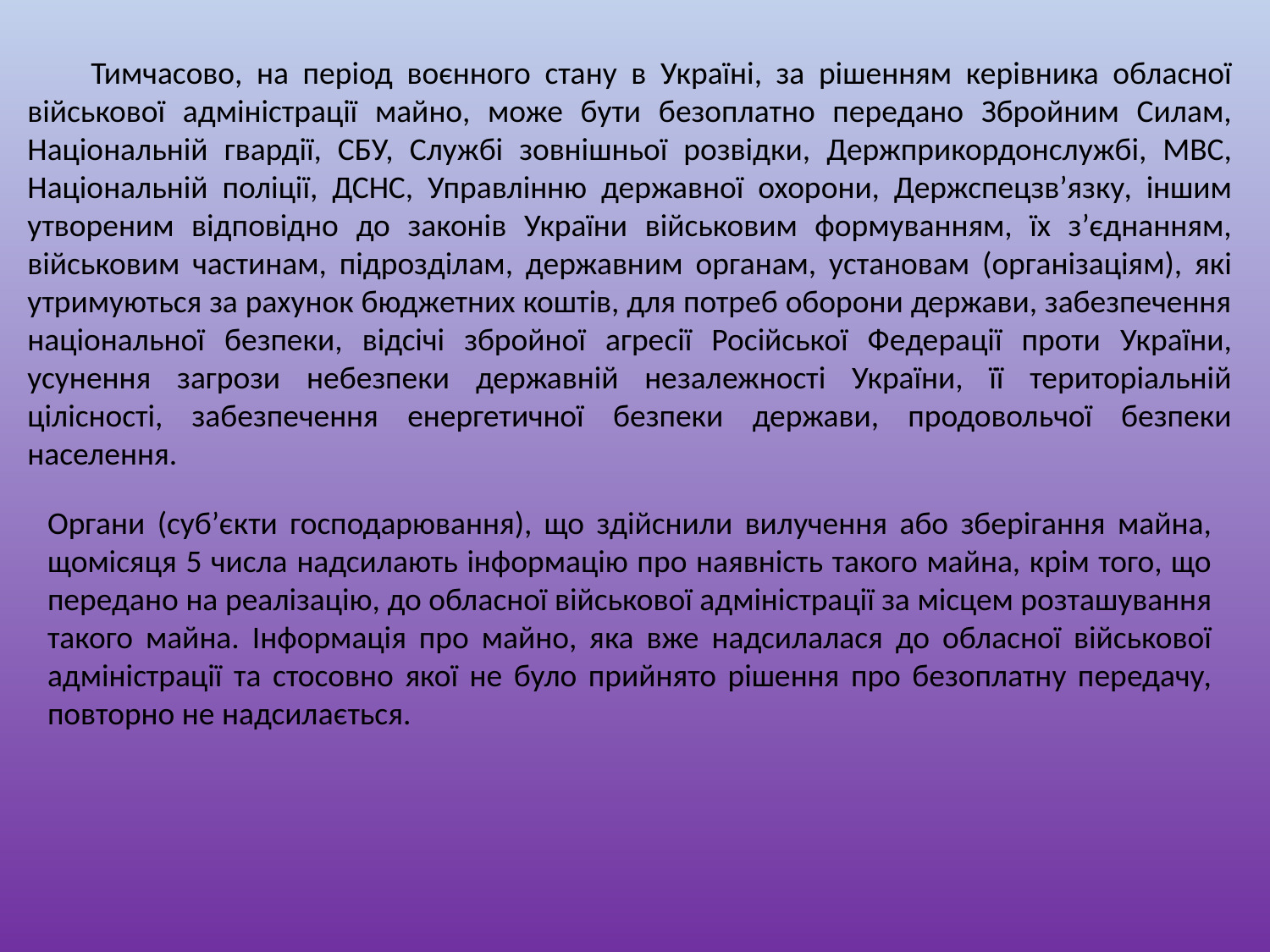

Тимчасово, на період воєнного стану в Україні, за рішенням керівника обласної військової адміністрації майно, може бути безоплатно передано Збройним Силам, Національній гвардії, СБУ, Службі зовнішньої розвідки, Держприкордонслужбі, МВС, Національній поліції, ДСНС, Управлінню державної охорони, Держспецзв’язку, іншим утвореним відповідно до законів України військовим формуванням, їх з’єднанням, військовим частинам, підрозділам, державним органам, установам (організаціям), які утримуються за рахунок бюджетних коштів, для потреб оборони держави, забезпечення національної безпеки, відсічі збройної агресії Російської Федерації проти України, усунення загрози небезпеки державній незалежності України, її територіальній цілісності, забезпечення енергетичної безпеки держави, продовольчої безпеки населення.
Органи (суб’єкти господарювання), що здійснили вилучення або зберігання майна, щомісяця 5 числа надсилають інформацію про наявність такого майна, крім того, що передано на реалізацію, до обласної військової адміністрації за місцем розташування такого майна. Інформація про майно, яка вже надсилалася до обласної військової адміністрації та стосовно якої не було прийнято рішення про безоплатну передачу, повторно не надсилається.